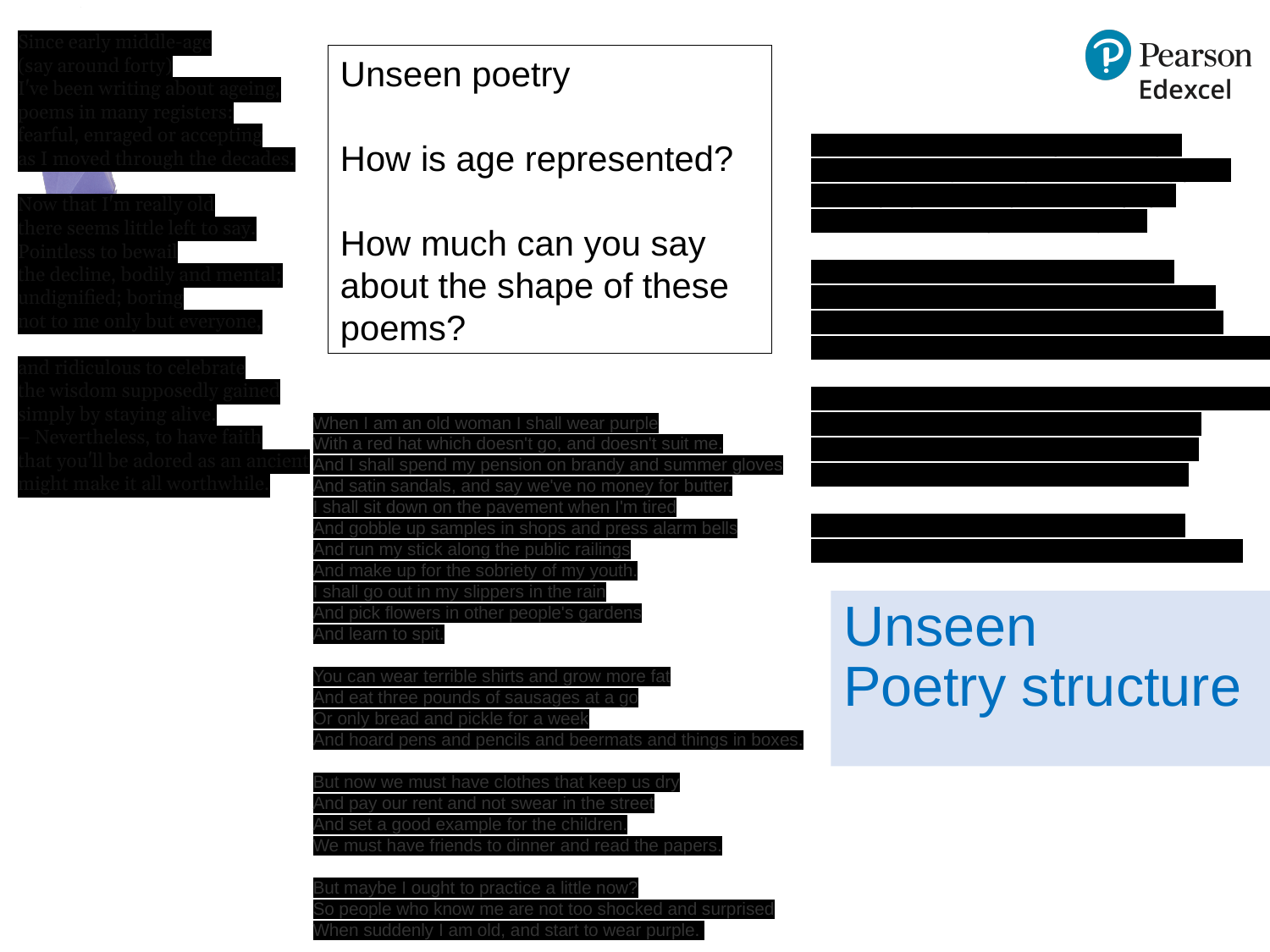

Since early middle-age
(say around forty)
I've been writing about ageing,
poems in many registers:
fearful, enraged or accepting
as I moved through the decades.

Now that I'm really old
there seems little left to say.
Pointless to bewail
the decline, bodily and mental;
undignified; boring
not to me only but everyone,

and ridiculous to celebrate
the wisdom supposedly gained
simply by staying alive.
– Nevertheless, to have faith
that you'll be adored as an ancient
might make it all worthwhile.
Unseen poetry

How is age represented?

How much can you say about the shape of these poems?
The skin is wrinkled and speaks of age.
I watch it change from year to following year
As hurrying life turns yet another page,
And feel it as it drops another gear.

It’s not that bits have started to fall off,
Though annual checks will monitor decline.
Occasional wheeze is now a chronic cough.
Leg muscles wither though the brain seems fine.

The three score years and ten* are long-term past.
And dreams of action close as I can get.
The body has mislaid that key word ‘fast’.
And ‘slow’ or ‘creeping’ are a better bet.

It’s no good worrying at this lack of urge
For life’s still sweet here resting on the verge.
When I am an old woman I shall wear purple
With a red hat which doesn't go, and doesn't suit me.
And I shall spend my pension on brandy and summer gloves
And satin sandals, and say we've no money for butter.
I shall sit down on the pavement when I'm tired
And gobble up samples in shops and press alarm bells
And run my stick along the public railings
And make up for the sobriety of my youth.
I shall go out in my slippers in the rain
And pick flowers in other people's gardens
And learn to spit.
You can wear terrible shirts and grow more fat
And eat three pounds of sausages at a go
Or only bread and pickle for a week
And hoard pens and pencils and beermats and things in boxes.
But now we must have clothes that keep us dry
And pay our rent and not swear in the street
And set a good example for the children.
We must have friends to dinner and read the papers.
But maybe I ought to practice a little now?
So people who know me are not too shocked and surprised
When suddenly I am old, and start to wear purple.
Unseen
Poetry structure